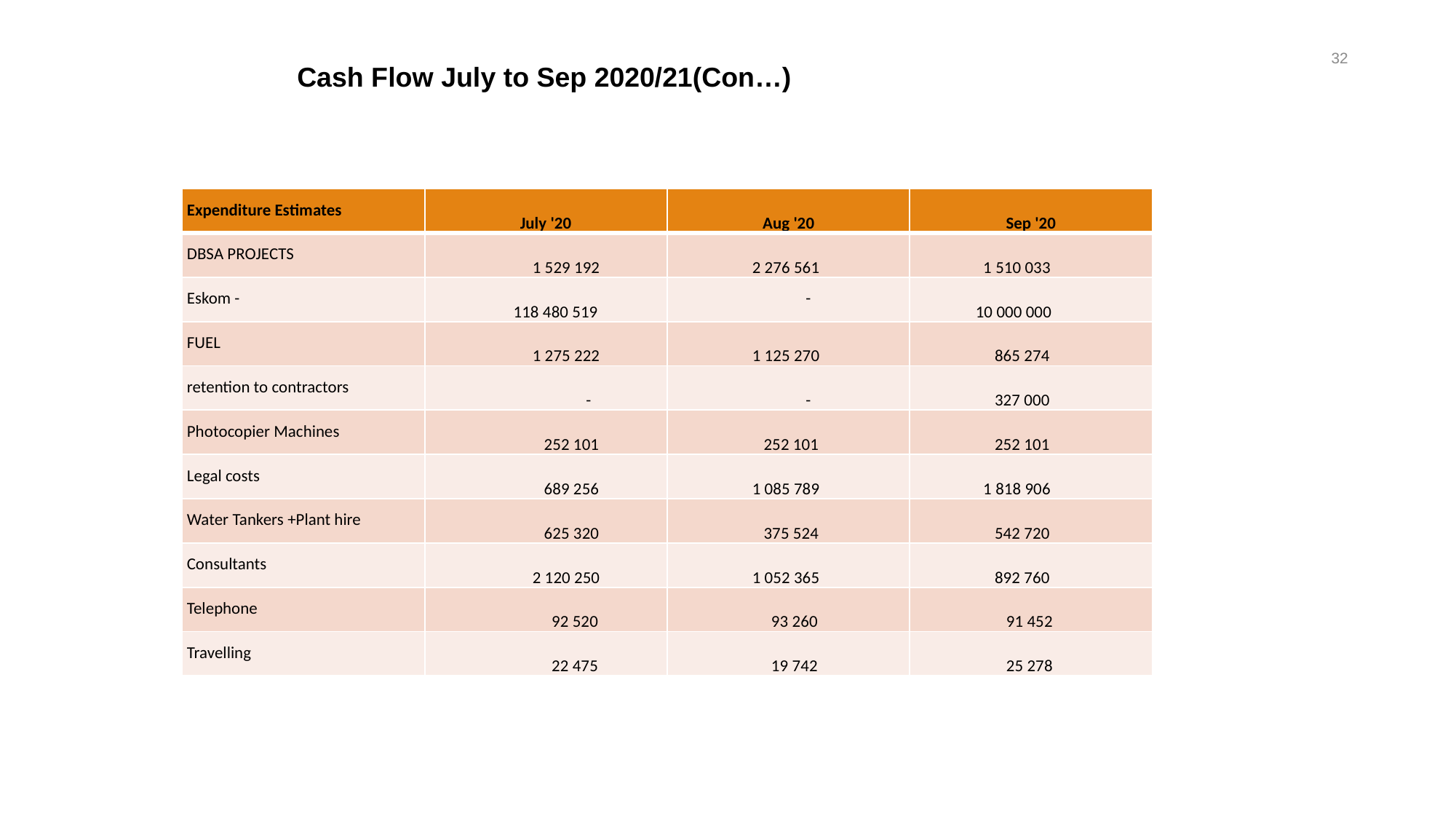

32
Cash Flow July to Sep 2020/21(Con…)
| Expenditure Estimates | July '20 | Aug '20 | Sep '20 |
| --- | --- | --- | --- |
| DBSA PROJECTS | 1 529 192 | 2 276 561 | 1 510 033 |
| Eskom - | 118 480 519 | - | 10 000 000 |
| FUEL | 1 275 222 | 1 125 270 | 865 274 |
| retention to contractors | - | - | 327 000 |
| Photocopier Machines | 252 101 | 252 101 | 252 101 |
| Legal costs | 689 256 | 1 085 789 | 1 818 906 |
| Water Tankers +Plant hire | 625 320 | 375 524 | 542 720 |
| Consultants | 2 120 250 | 1 052 365 | 892 760 |
| Telephone | 92 520 | 93 260 | 91 452 |
| Travelling | 22 475 | 19 742 | 25 278 |